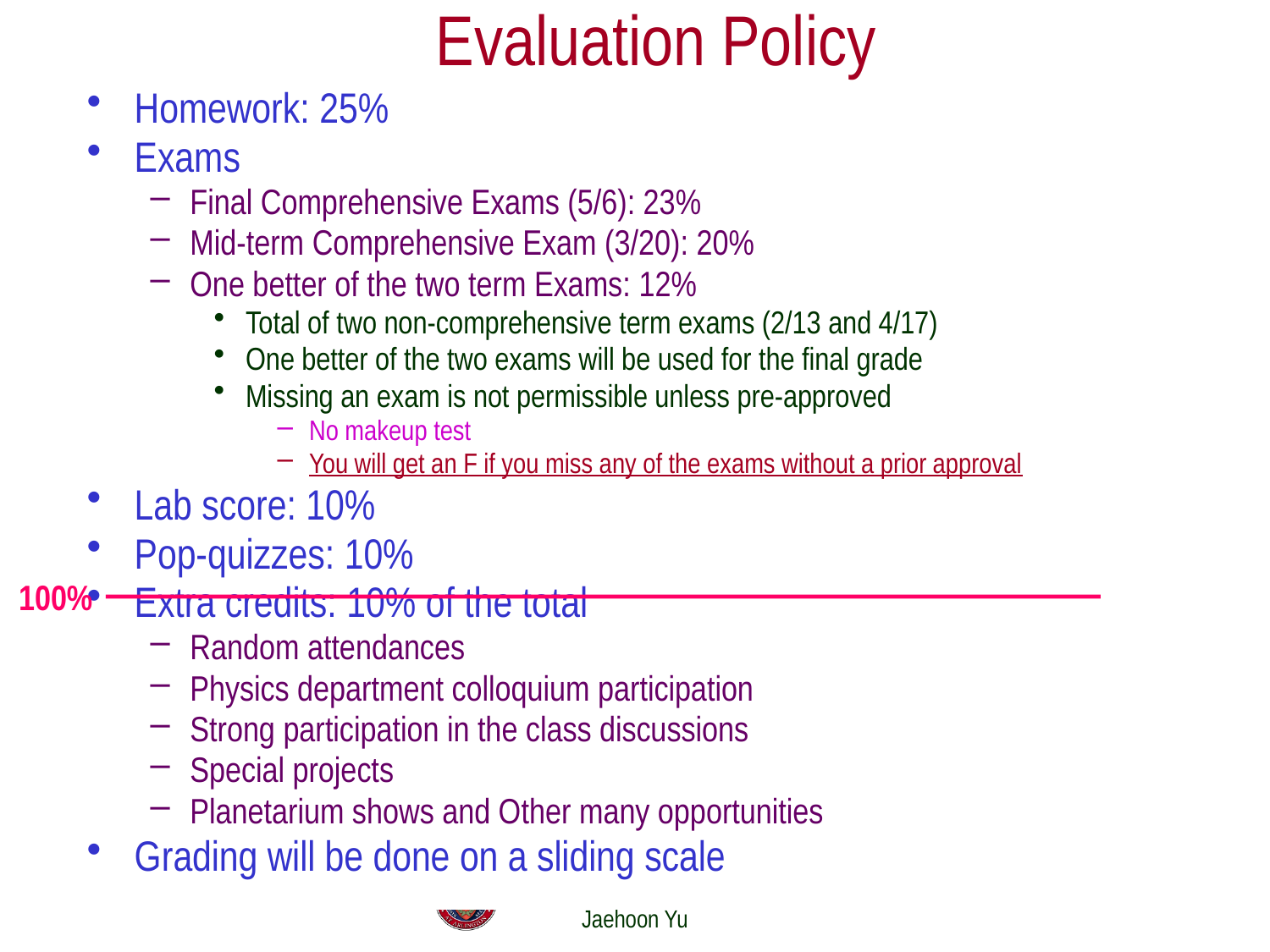

# Evaluation Policy
Homework: 25%
Exams
Final Comprehensive Exams (5/6): 23%
Mid-term Comprehensive Exam (3/20): 20%
One better of the two term Exams: 12%
Total of two non-comprehensive term exams (2/13 and 4/17)
One better of the two exams will be used for the final grade
Missing an exam is not permissible unless pre-approved
No makeup test
You will get an F if you miss any of the exams without a prior approval
Lab score: 10%
Pop-quizzes: 10%
Extra credits: 10% of the total
Random attendances
Physics department colloquium participation
Strong participation in the class discussions
Special projects
Planetarium shows and Other many opportunities
Grading will be done on a sliding scale
100%

Monday, Jan. 14, 2013
PHYS 1444-003, Spring 2012 Dr. Jaehoon Yu
26